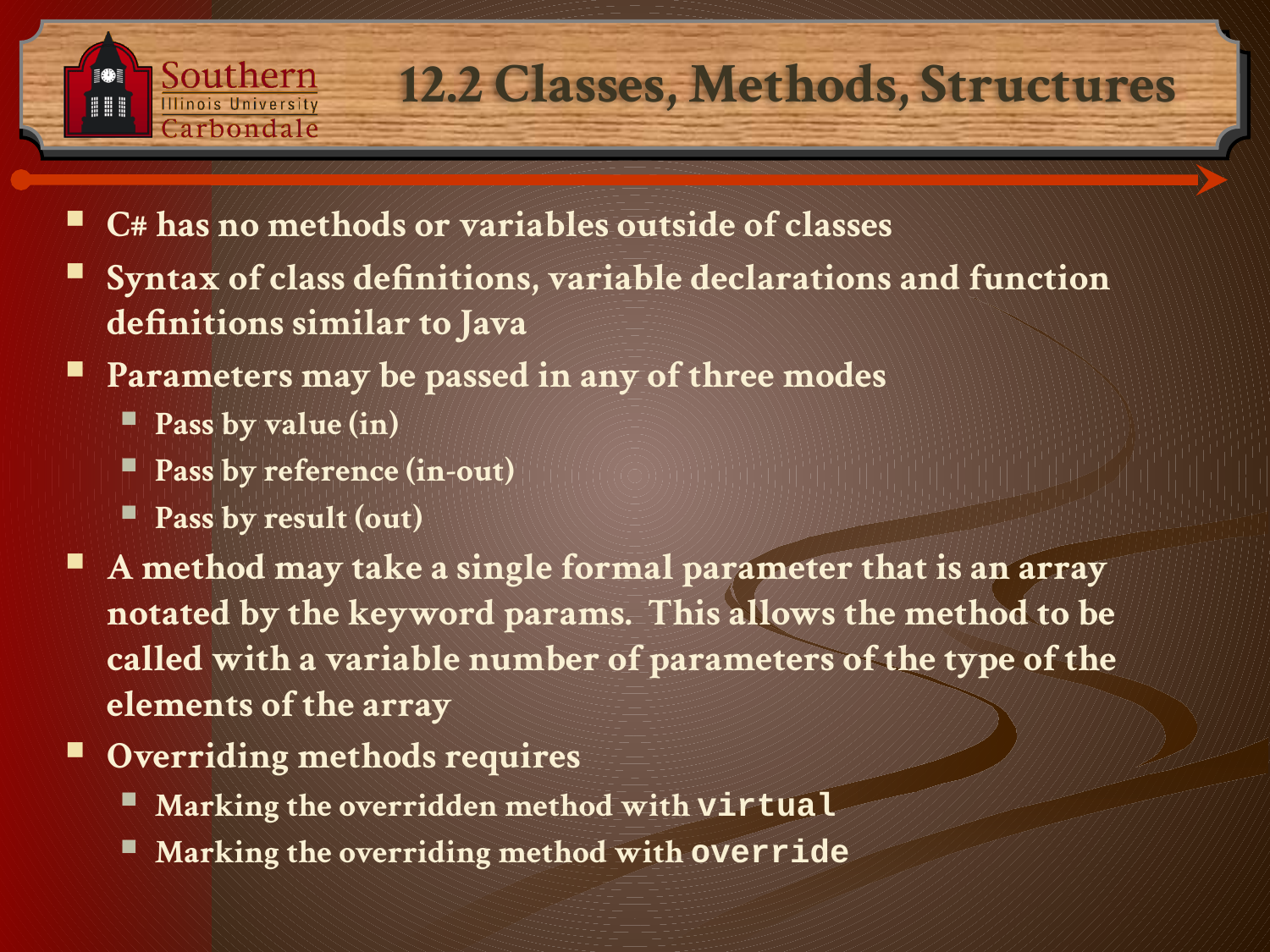

# 12.2 Classes, Methods, Structures
C# has no methods or variables outside of classes
Syntax of class definitions, variable declarations and function definitions similar to Java
Parameters may be passed in any of three modes
Pass by value (in)
Pass by reference (in-out)
Pass by result (out)
A method may take a single formal parameter that is an array notated by the keyword params.  This allows the method to be called with a variable number of parameters of the type of the elements of the array
Overriding methods requires
Marking the overridden method with virtual
Marking the overriding method with override